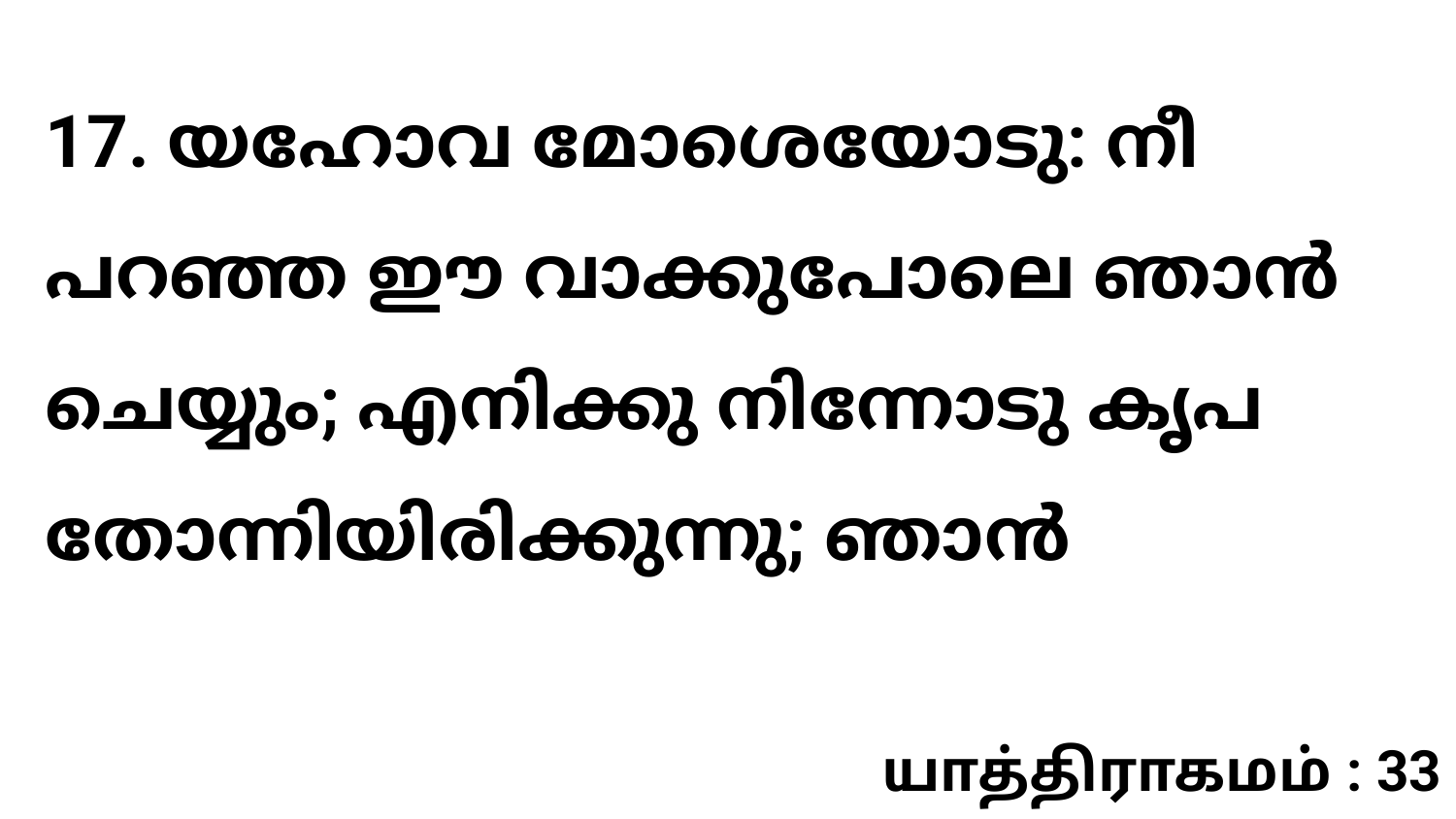

17. യഹോവ മോശെയോടു: നീ പറഞ്ഞ ഈ വാക്കുപോലെ ഞാൻ ചെയ്യും; എനിക്കു നിന്നോടു കൃപ തോന്നിയിരിക്കുന്നു; ഞാൻ
யாத்திராகமம் : 33